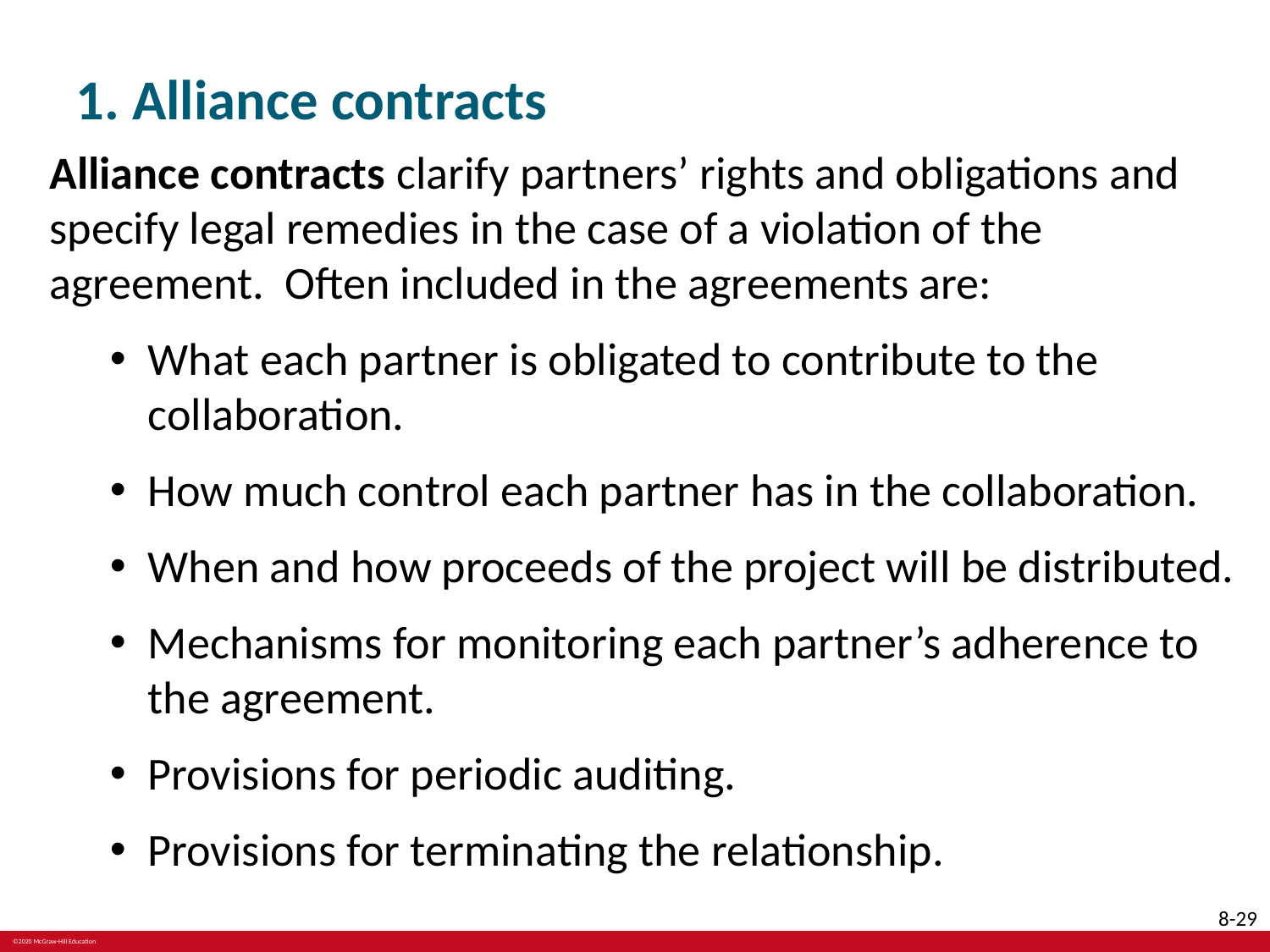

# 1. Alliance contracts
Alliance contracts clarify partners’ rights and obligations and specify legal remedies in the case of a violation of the agreement.  Often included in the agreements are:
What each partner is obligated to contribute to the collaboration.
How much control each partner has in the collaboration.
When and how proceeds of the project will be distributed.
Mechanisms for monitoring each partner’s adherence to the agreement.
Provisions for periodic auditing.
Provisions for terminating the relationship.